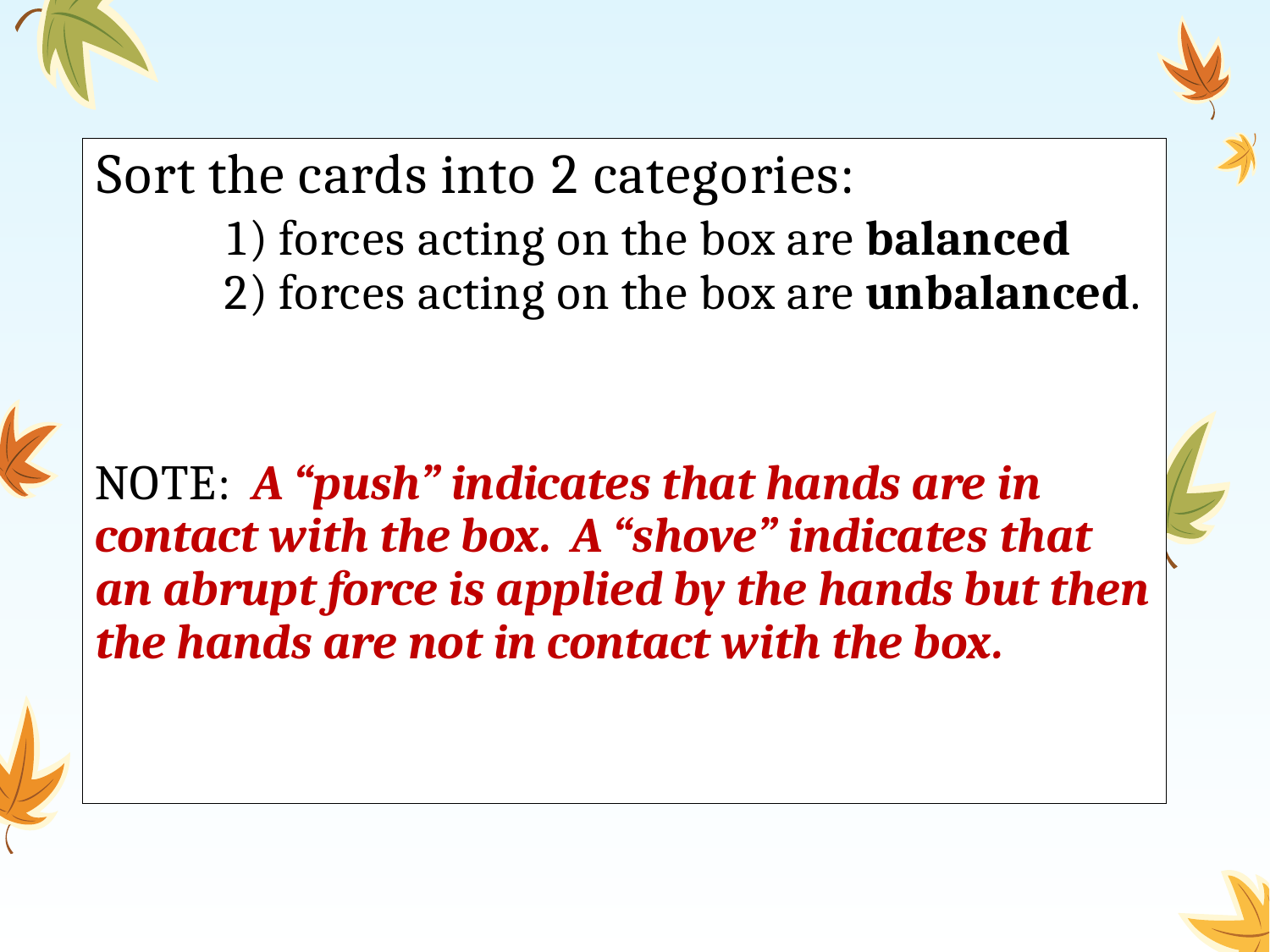

Sort the cards into 2 categories:
	1) forces acting on the box are balanced
	2) forces acting on the box are unbalanced.
NOTE:  A “push” indicates that hands are in contact with the box.  A “shove” indicates that an abrupt force is applied by the hands but then the hands are not in contact with the box.